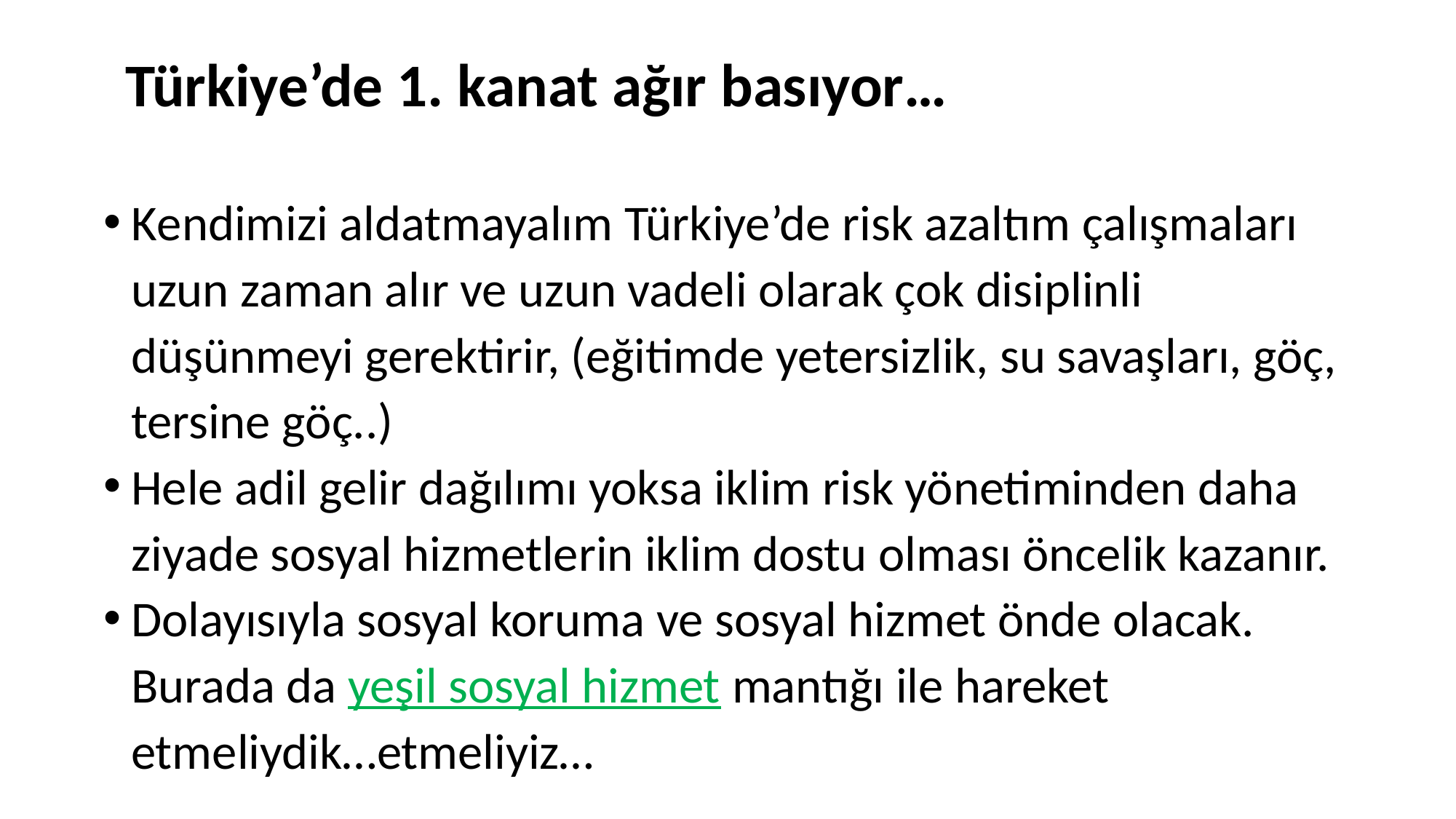

# Türkiye’de 1. kanat ağır basıyor…
Kendimizi aldatmayalım Türkiye’de risk azaltım çalışmaları uzun zaman alır ve uzun vadeli olarak çok disiplinli düşünmeyi gerektirir, (eğitimde yetersizlik, su savaşları, göç, tersine göç..)
Hele adil gelir dağılımı yoksa iklim risk yönetiminden daha ziyade sosyal hizmetlerin iklim dostu olması öncelik kazanır.
Dolayısıyla sosyal koruma ve sosyal hizmet önde olacak. Burada da yeşil sosyal hizmet mantığı ile hareket etmeliydik…etmeliyiz…